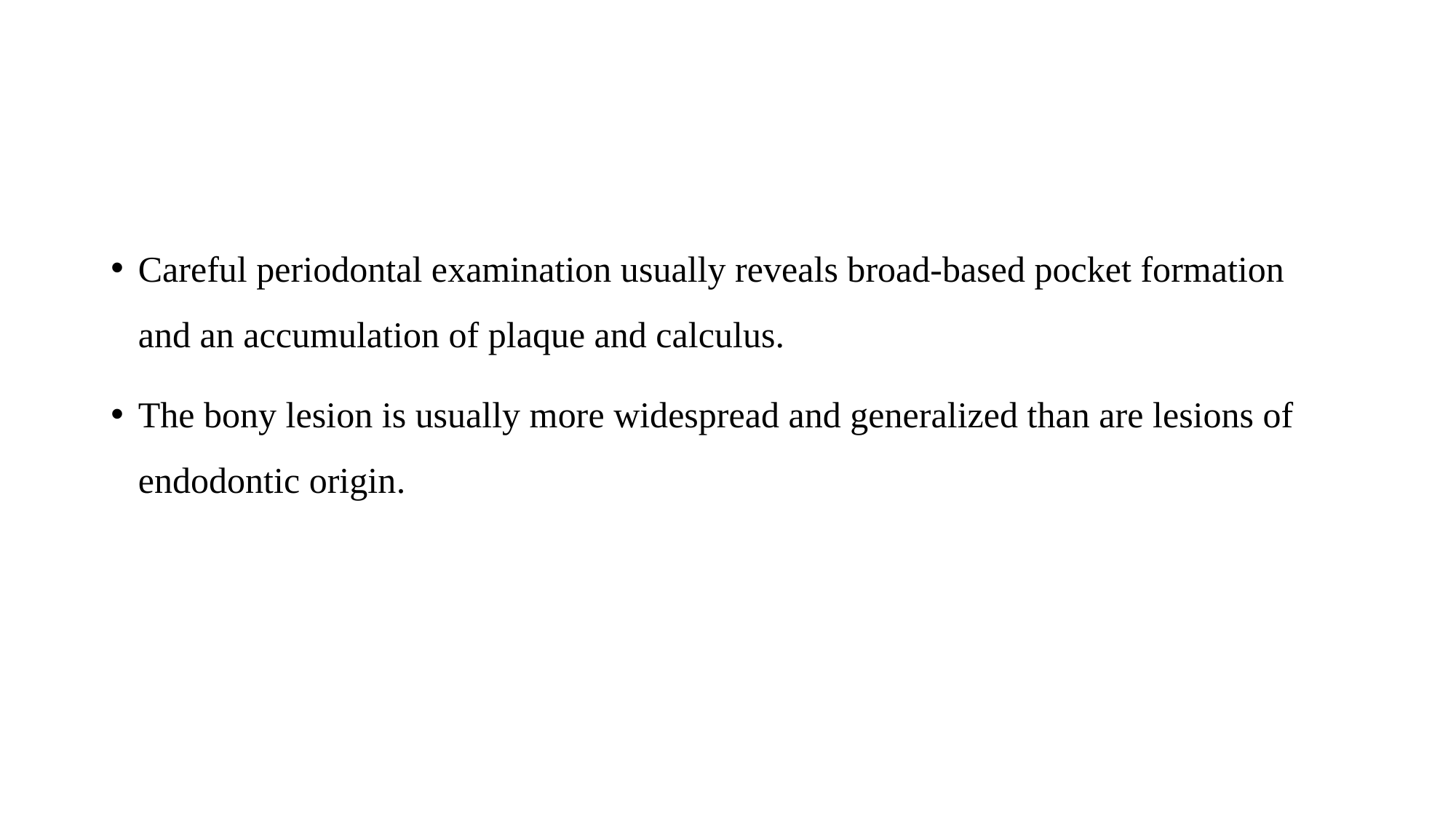

#
Careful periodontal examination usually reveals broad-based pocket formation and an accumulation of plaque and calculus.
The bony lesion is usually more widespread and generalized than are lesions of endodontic origin.